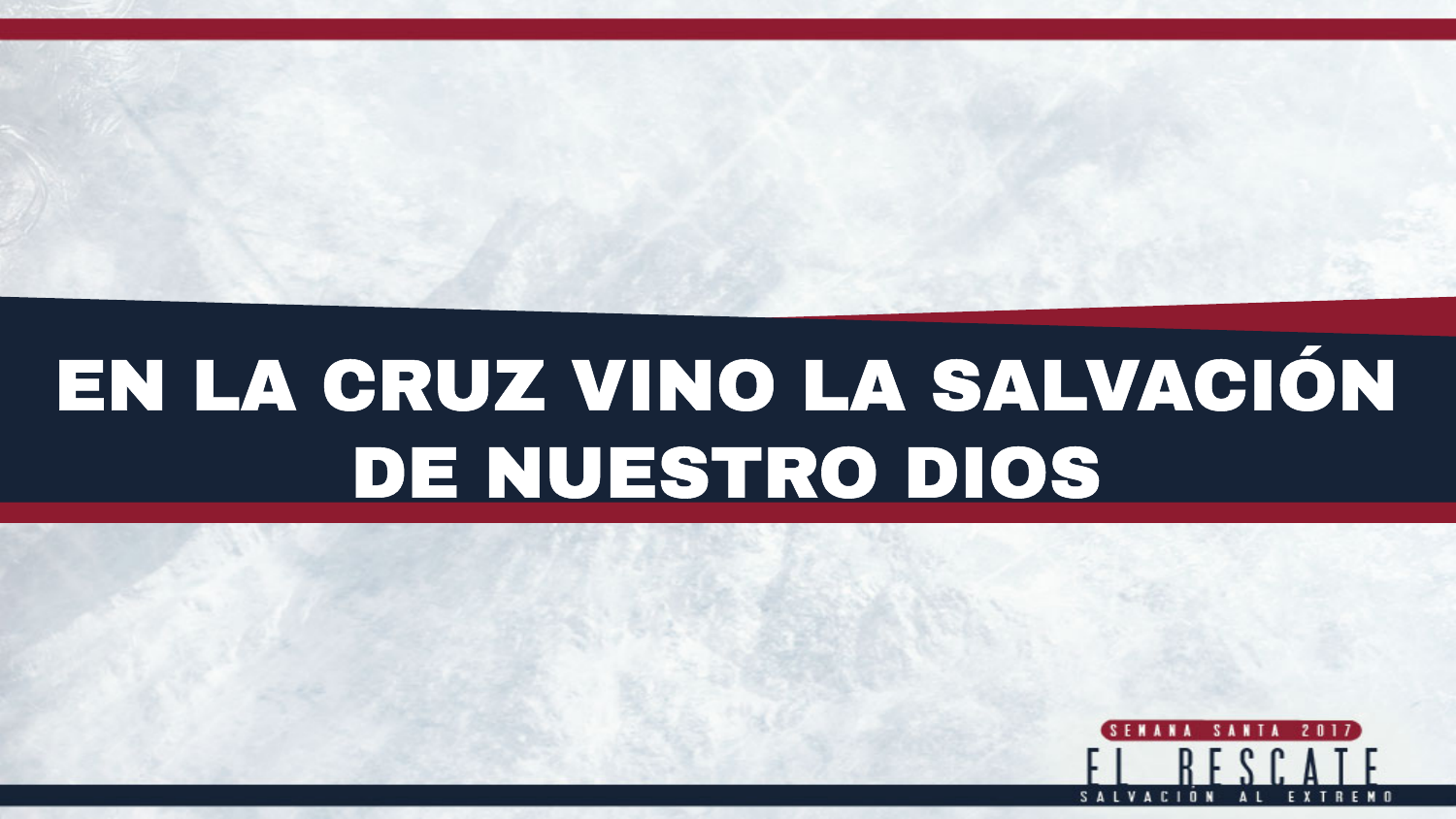

EN LA CRUZ VINO LA SALVACIÓN DE NUESTRO DIOS